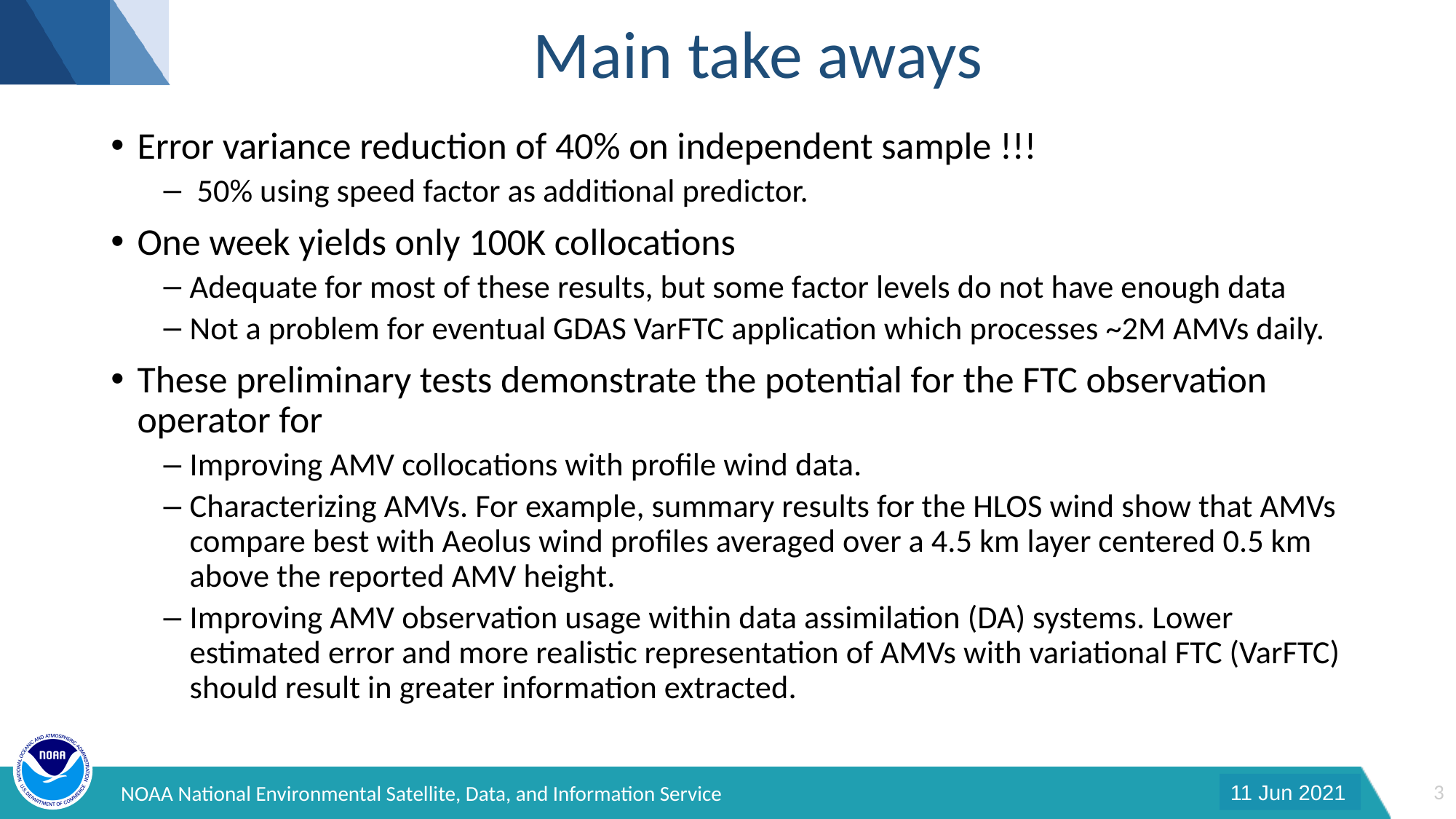

# Main take aways
Error variance reduction of 40% on independent sample !!!
 50% using speed factor as additional predictor.
One week yields only 100K collocations
Adequate for most of these results, but some factor levels do not have enough data
Not a problem for eventual GDAS VarFTC application which processes ~2M AMVs daily.
These preliminary tests demonstrate the potential for the FTC observation operator for
Improving AMV collocations with profile wind data.
Characterizing AMVs. For example, summary results for the HLOS wind show that AMVs compare best with Aeolus wind profiles averaged over a 4.5 km layer centered 0.5 km above the reported AMV height.
Improving AMV observation usage within data assimilation (DA) systems. Lower estimated error and more realistic representation of AMVs with variational FTC (VarFTC) should result in greater information extracted.